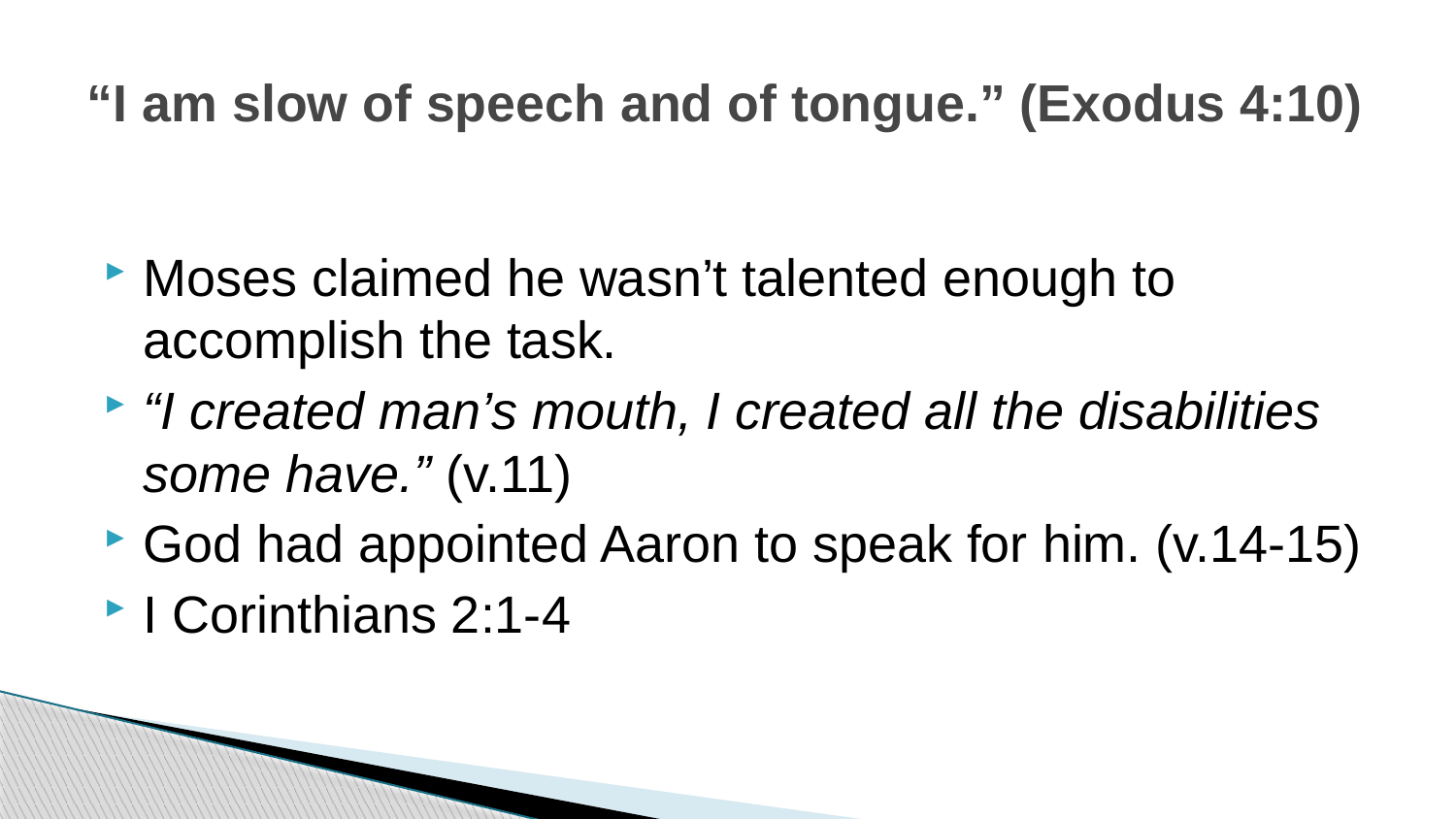

# “I am slow of speech and of tongue.” (Exodus 4:10)
Moses claimed he wasn’t talented enough to accomplish the task.
“I created man’s mouth, I created all the disabilities some have.” (v.11)
God had appointed Aaron to speak for him. (v.14-15)
I Corinthians 2:1-4